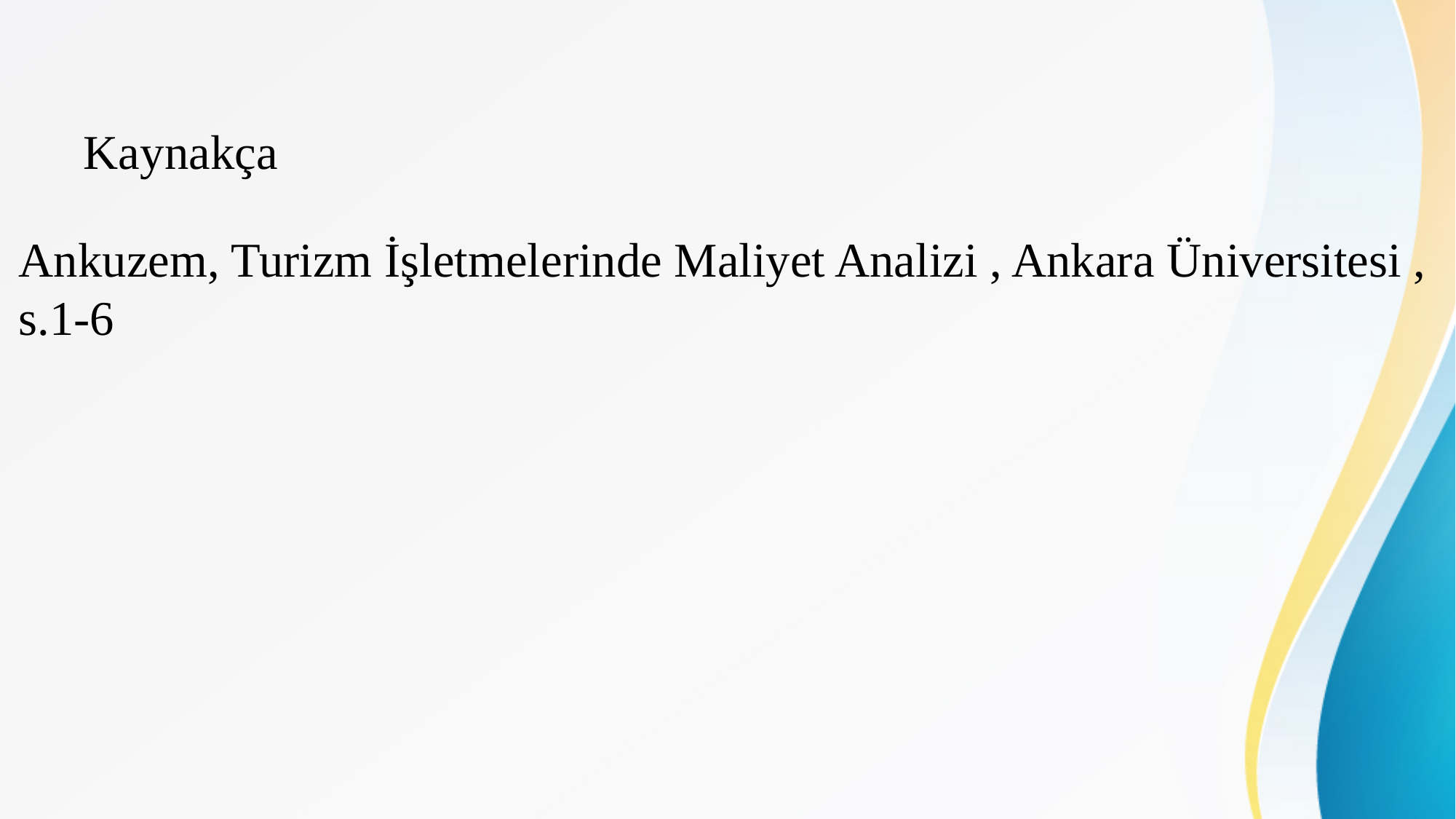

# Kaynakça
Ankuzem, Turizm İşletmelerinde Maliyet Analizi , Ankara Üniversitesi , s.1-6